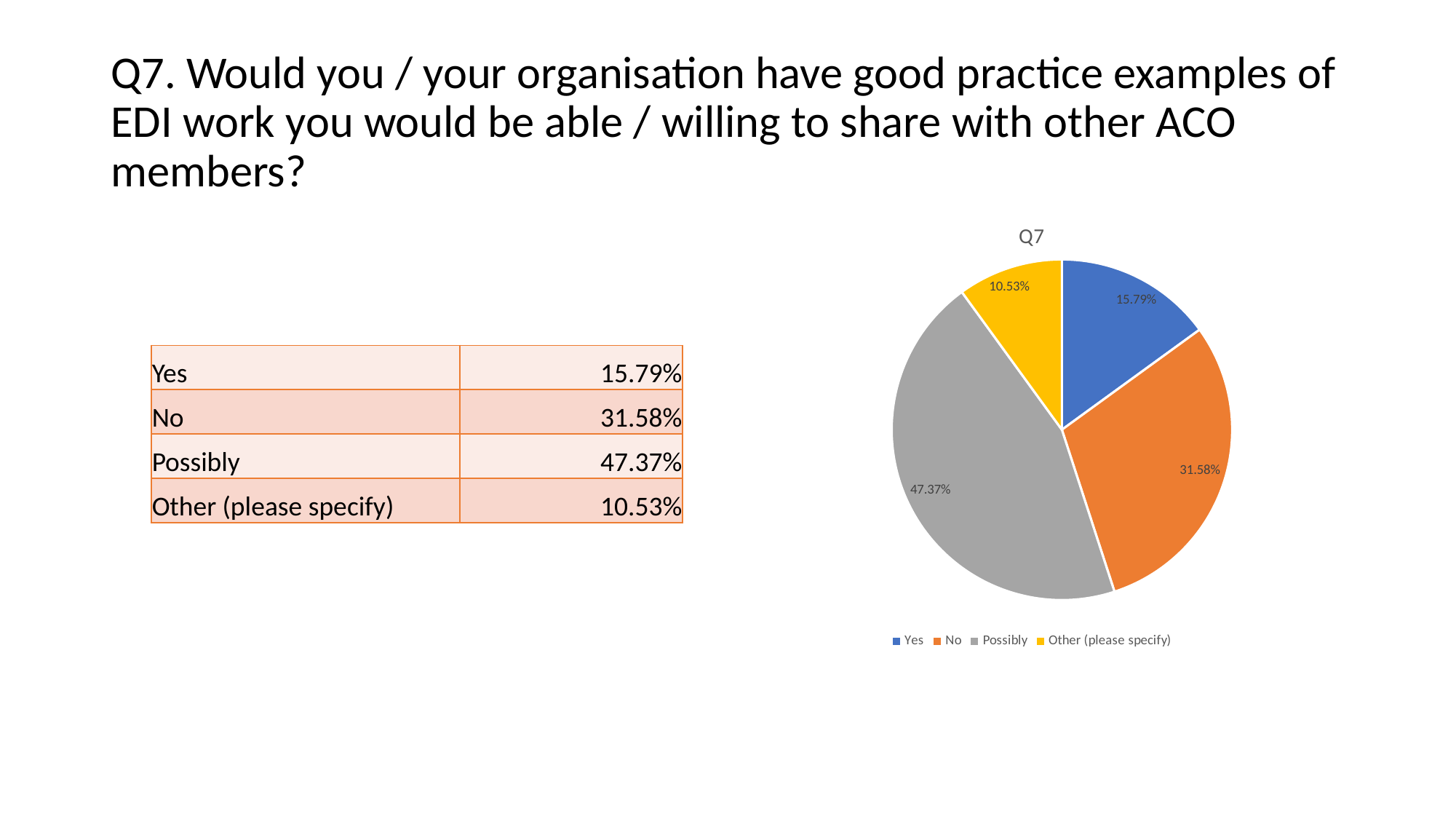

# Q7. Would you / your organisation have good practice examples of EDI work you would be able / willing to share with other ACO members?

### Chart: Q7

| Category |  |  |
|---|---|---|
| Yes | 0.1579 | 3.0 |
| No | 0.3158 | 6.0 |
| Possibly | 0.4737 | 9.0 |
| Other (please specify) | 0.1053 | 2.0 |
| Yes | 15.79% |
| --- | --- |
| No | 31.58% |
| Possibly | 47.37% |
| Other (please specify) | 10.53% |